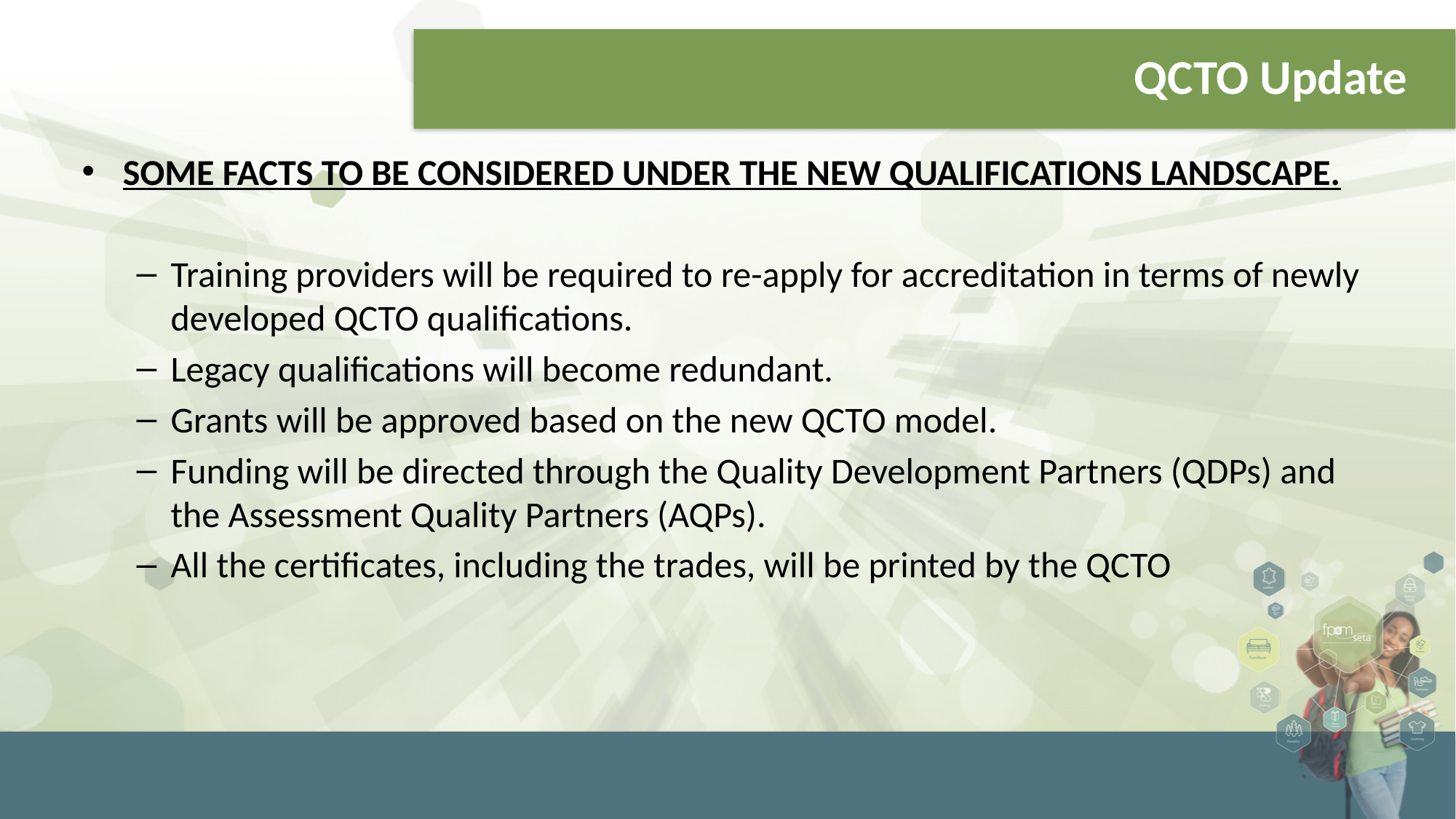

# QCTO Update
SOME FACTS TO BE CONSIDERED UNDER THE NEW QUALIFICATIONS LANDSCAPE.

Training providers will be required to re-apply for accreditation in terms of newly developed QCTO qualifications.
Legacy qualifications will become redundant.
Grants will be approved based on the new QCTO model.
Funding will be directed through the Quality Development Partners (QDPs) and the Assessment Quality Partners (AQPs).
All the certificates, including the trades, will be printed by the QCTO